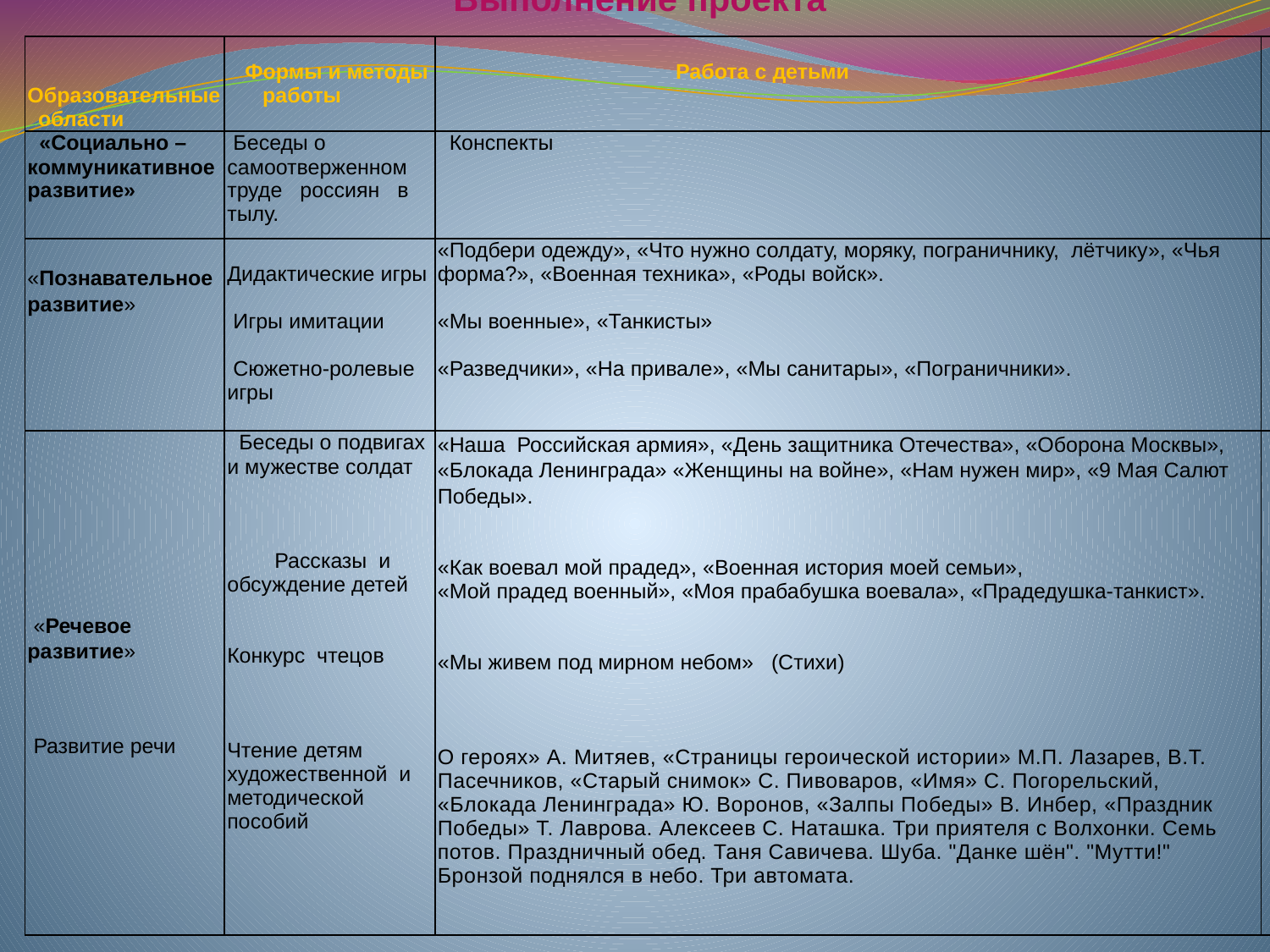

Выполнение проекта
| Образовательные области | Формы и методы работы | Работа с детьми |  |
| --- | --- | --- | --- |
| «Социально –коммуникативное развитие» | Беседы о самоотверженном труде россиян в тылу. | Конспекты |  |
| «Познавательное развитие» | Дидактические игры Игры имитации Сюжетно-ролевые игры | «Подбери одежду», «Что нужно солдату, моряку, пограничнику, лётчику», «Чья форма?», «Военная техника», «Роды войск». «Мы военные», «Танкисты» «Разведчики», «На привале», «Мы санитары», «Пограничники». |  |
| «Речевое развитие» Развитие речи | Беседы о подвигах и мужестве солдат Рассказы и обсуждение детей Конкурс чтецов Чтение детям художественной и методической пособий | «Наша Российская армия», «День защитника Отечества», «Оборона Москвы», «Блокада Ленинграда» «Женщины на войне», «Нам нужен мир», «9 Мая Салют Победы». «Как воевал мой прадед», «Военная история моей семьи», «Мой прадед военный», «Моя прабабушка воевала», «Прадедушка-танкист». «Мы живем под мирном небом» (Стихи) О героях» А. Митяев, «Страницы героической истории» М.П. Лазарев, В.Т. Пасечников, «Старый снимок» С. Пивоваров, «Имя» С. Погорельский, «Блокада Ленинграда» Ю. Воронов, «Залпы Победы» В. Инбер, «Праздник Победы» Т. Лаврова. Алексеев С. Наташка. Три приятеля с Волхонки. Семь потов. Праздничный обед. Таня Савичева. Шуба. "Данке шён". "Мутти!" Бронзой поднялся в небо. Три автомата. |  |